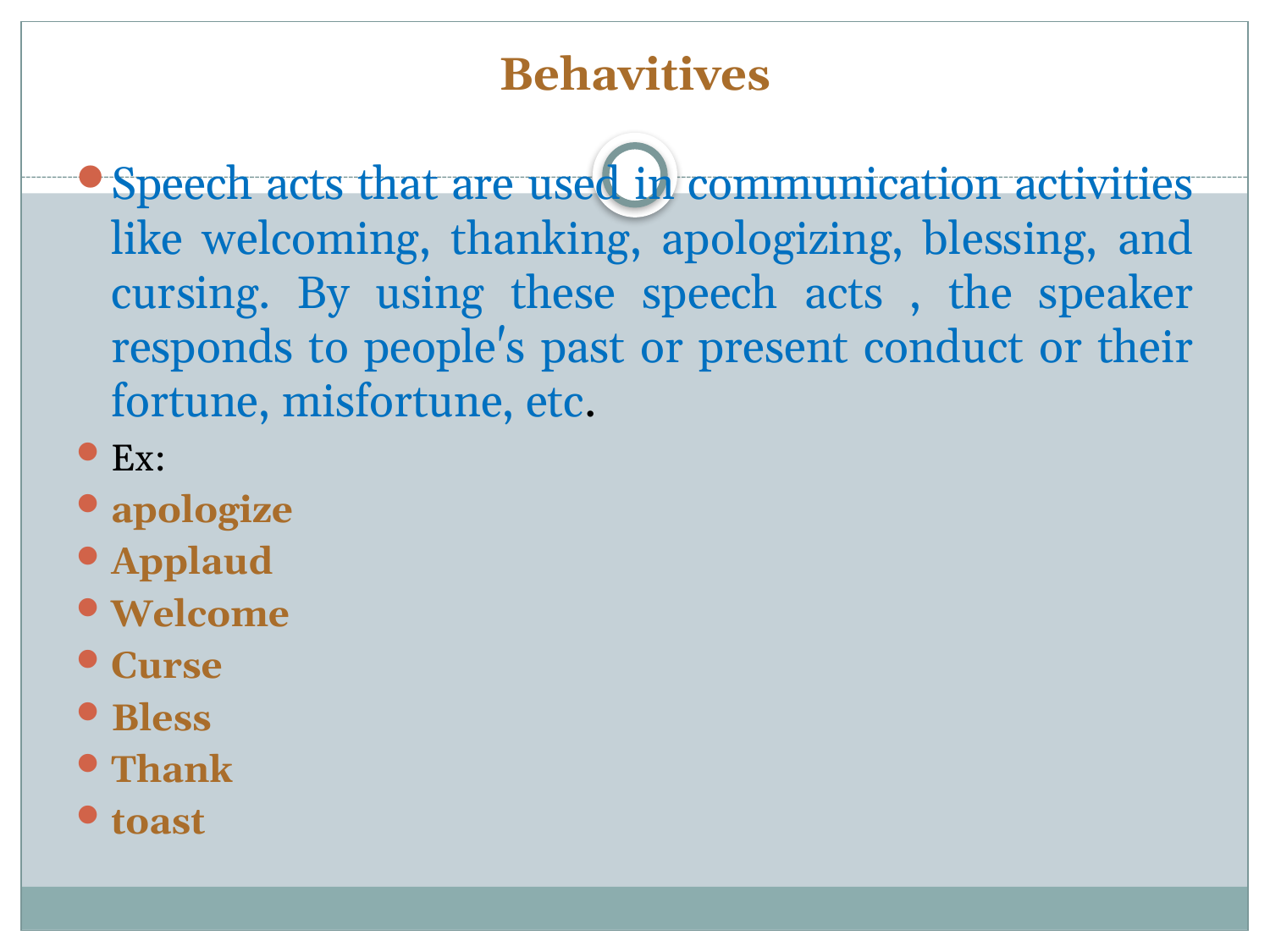

# Behavitives
Speech acts that are used in communication activities like welcoming, thanking, apologizing, blessing, and cursing. By using these speech acts , the speaker responds to people's past or present conduct or their fortune, misfortune, etc.
Ex:
apologize
Applaud
Welcome
Curse
Bless
Thank
toast